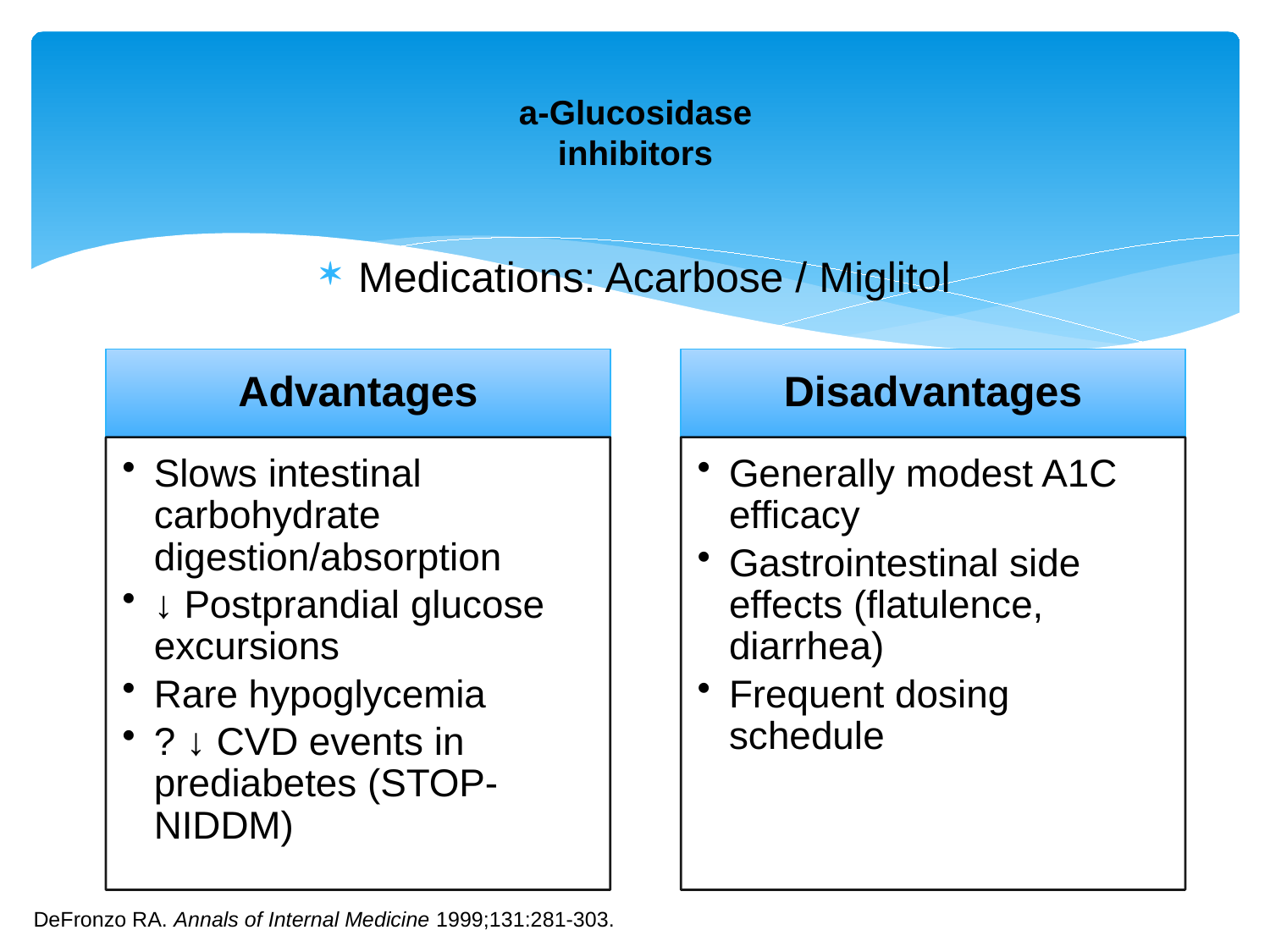

# a-Glucosidase inhibitors
Medications: Acarbose / Miglitol
Advantages
Slows intestinal carbohydrate digestion/absorption
↓ Postprandial glucose excursions
Rare hypoglycemia
? ↓ CVD events in prediabetes (STOP-NIDDM)
Disadvantages
Generally modest A1C efficacy
Gastrointestinal side effects (flatulence, diarrhea)
Frequent dosing schedule
DeFronzo RA. Annals of Internal Medicine 1999;131:281-303.